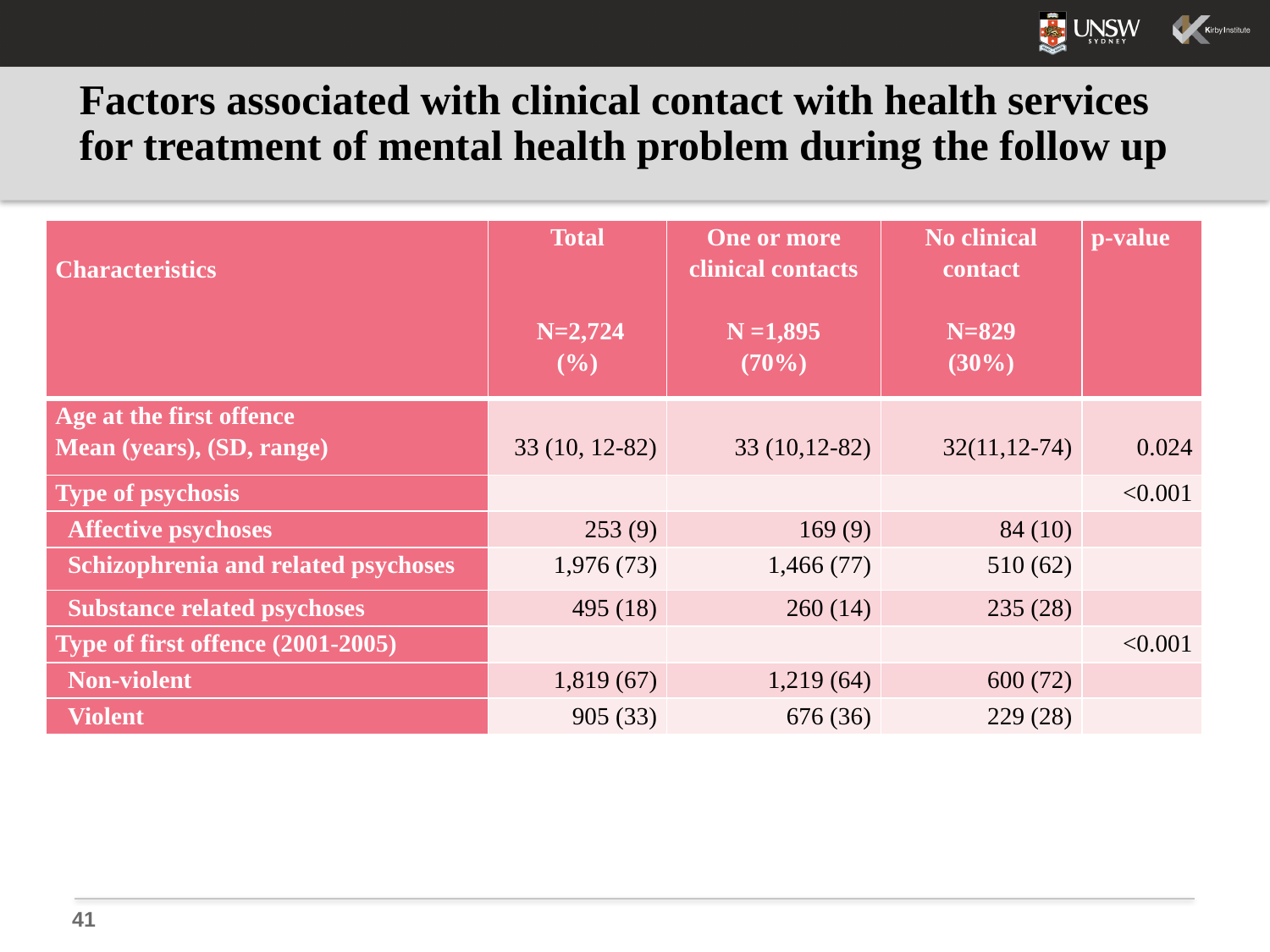

# Factors associated with clinical contact with health services for treatment of mental health problem during the follow up
| Characteristics | Total      N=2,724 (%) | One or more clinical contacts    N =1,895 (70%) | No clinical contact   N=829 (30%) | p-value |
| --- | --- | --- | --- | --- |
| Age at the first offence Mean (years), (SD, range) | 33 (10, 12-82) | 33 (10,12-82) | 32(11,12-74) | 0.024 |
| Type of psychosis |  |  |  | <0.001 |
| Affective psychoses | 253 (9) | 169 (9) | 84 (10) |  |
| Schizophrenia and related psychoses | 1,976 (73) | 1,466 (77) | 510 (62) |  |
| Substance related psychoses | 495 (18) | 260 (14) | 235 (28) |  |
| Type of first offence (2001-2005) |  |  |  | <0.001 |
| Non-violent | 1,819 (67) | 1,219 (64) | 600 (72) |  |
| Violent | 905 (33) | 676 (36) | 229 (28) |  |

41